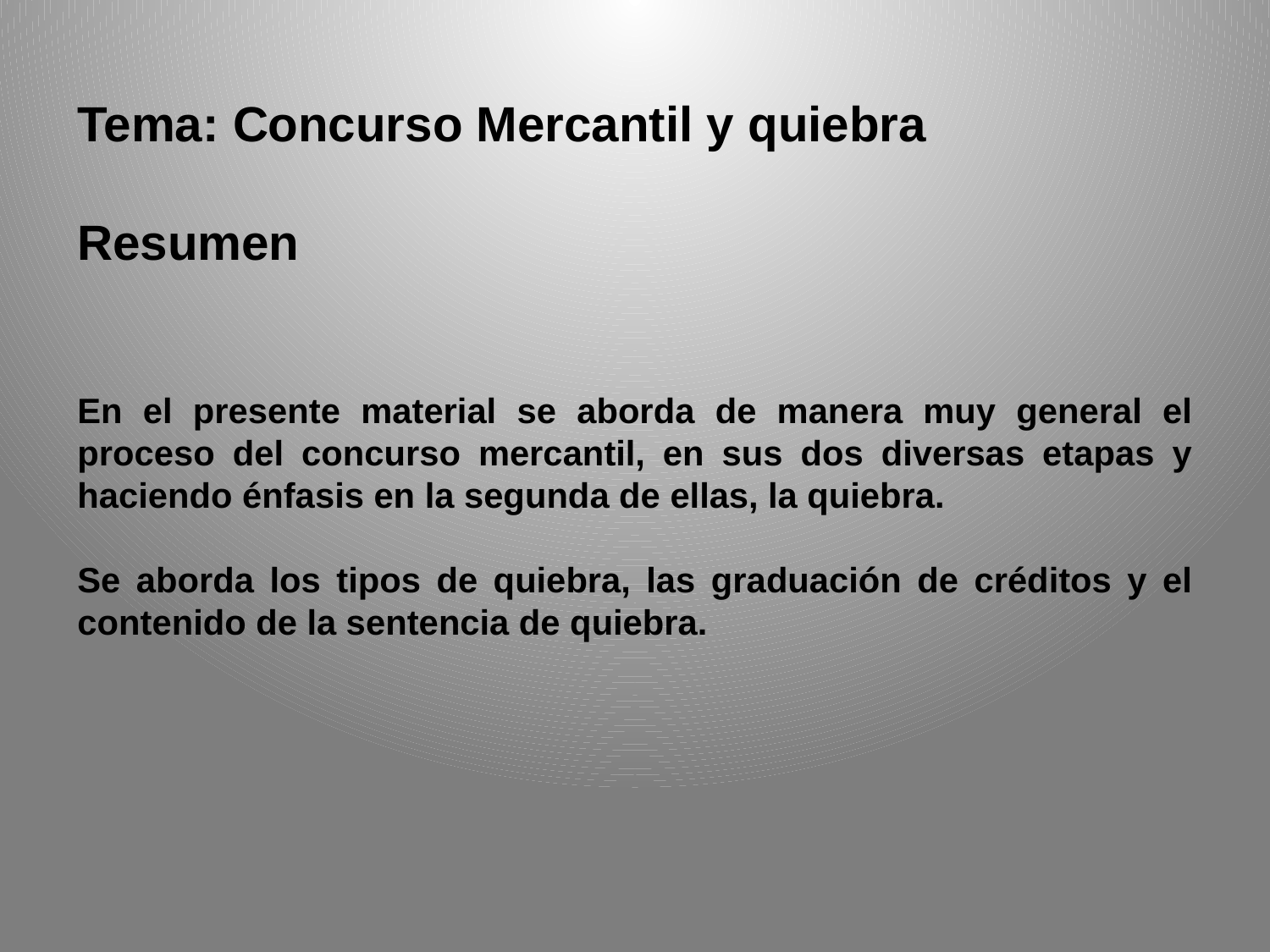

Tema: Concurso Mercantil y quiebra

Resumen

En el presente material se aborda de manera muy general el proceso del concurso mercantil, en sus dos diversas etapas y haciendo énfasis en la segunda de ellas, la quiebra.

Se aborda los tipos de quiebra, las graduación de créditos y el contenido de la sentencia de quiebra.